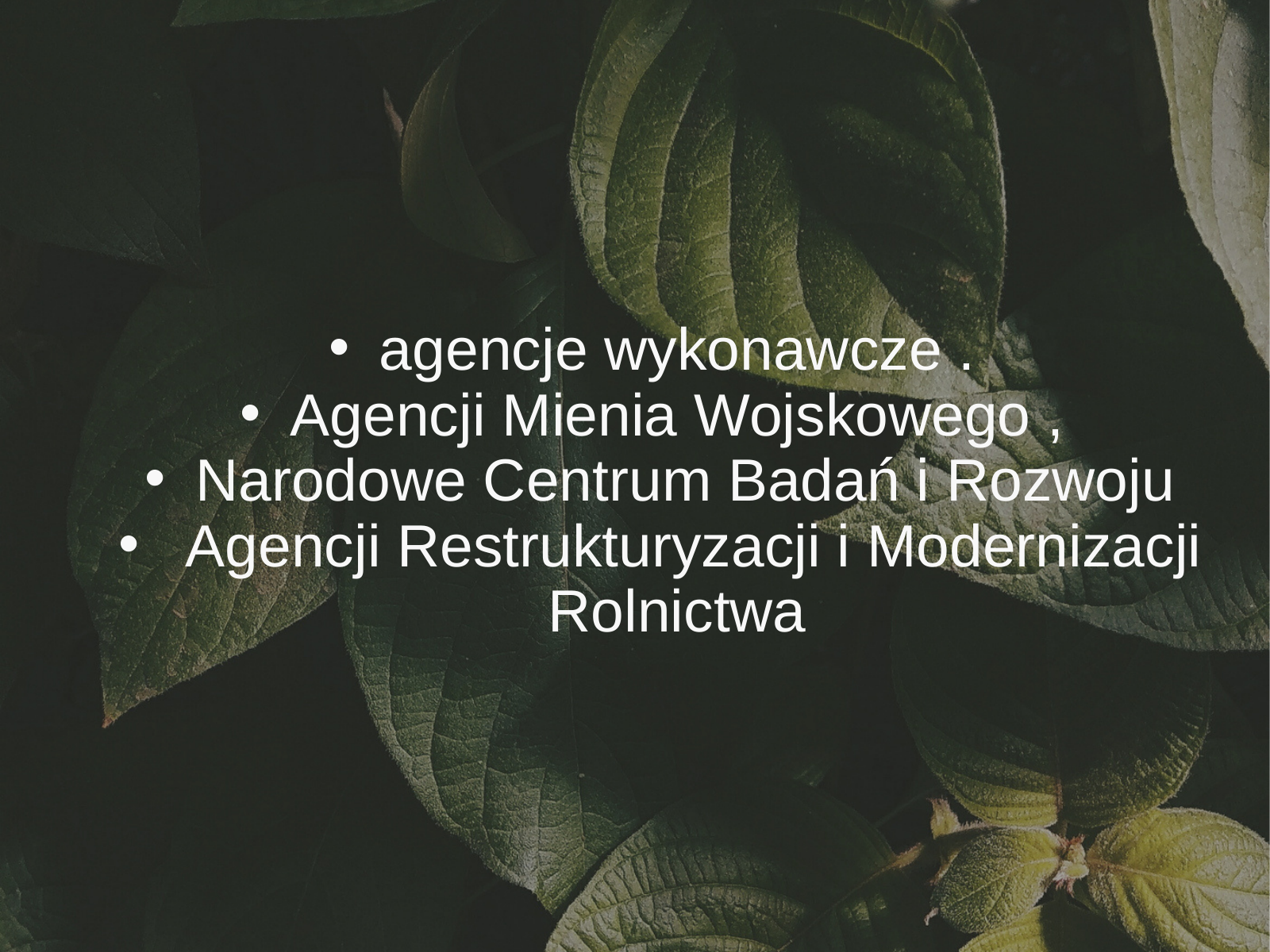

agencje wykonawcze .
Agencji Mienia Wojskowego ,
Narodowe Centrum Badań i Rozwoju
 Agencji Restrukturyzacji i Modernizacji Rolnictwa